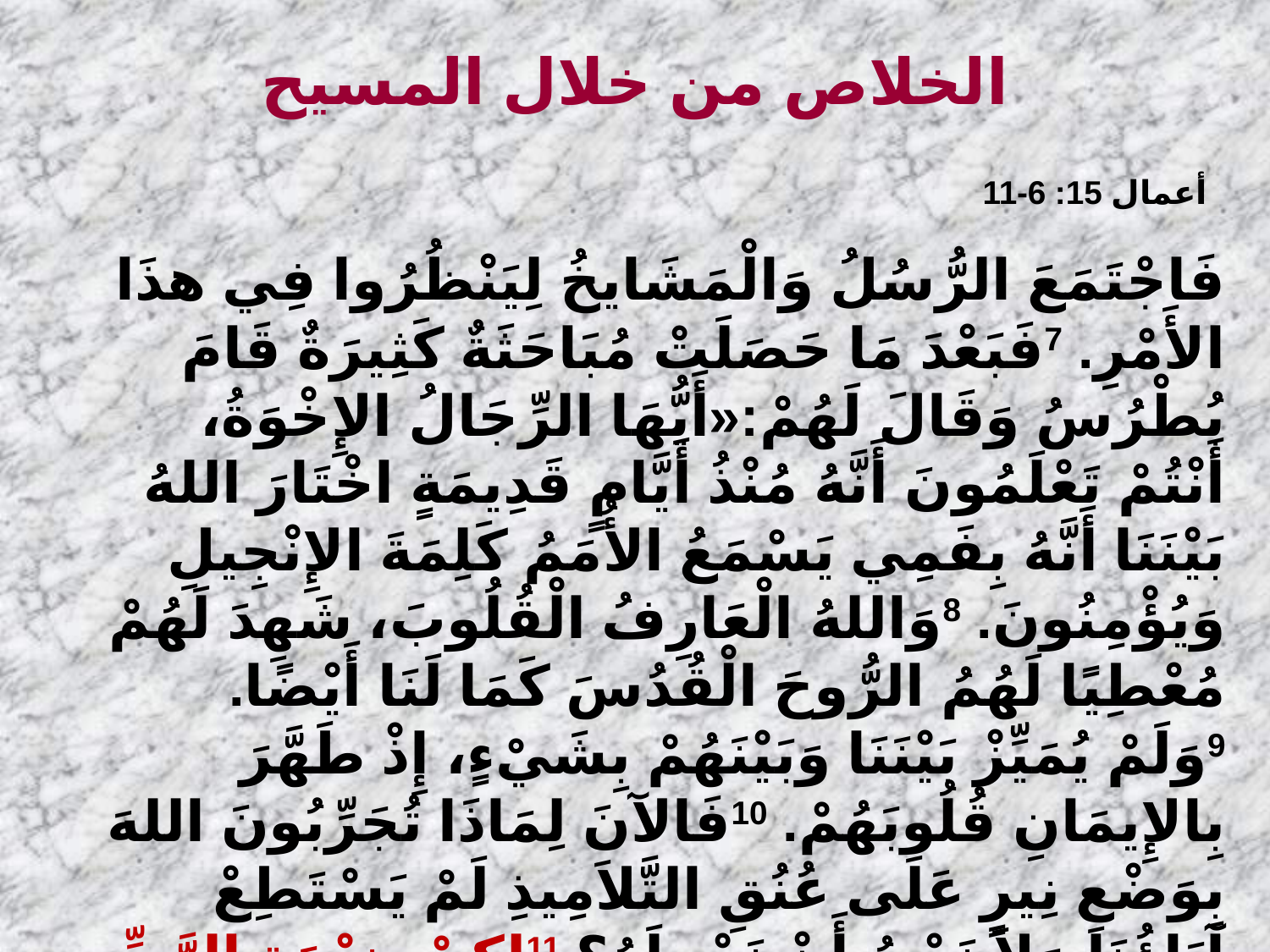

# الخلاص من خلال المسيح
أعمال 15: 6-11
فَاجْتَمَعَ الرُّسُلُ وَالْمَشَايخُ لِيَنْظُرُوا فِي هذَا الأَمْرِ. 7فَبَعْدَ مَا حَصَلَتْ مُبَاحَثَةٌ كَثِيرَةٌ قَامَ بُطْرُسُ وَقَالَ لَهُمْ:«أَيُّهَا الرِّجَالُ الإِخْوَةُ، أَنْتُمْ تَعْلَمُونَ أَنَّهُ مُنْذُ أَيَّامٍ قَدِيمَةٍ اخْتَارَ اللهُ بَيْنَنَا أَنَّهُ بِفَمِي يَسْمَعُ الأُمَمُ كَلِمَةَ الإِنْجِيلِ وَيُؤْمِنُونَ. 8وَاللهُ الْعَارِفُ الْقُلُوبَ، شَهِدَ لَهُمْ مُعْطِيًا لَهُمُ الرُّوحَ الْقُدُسَ كَمَا لَنَا أَيْضًا. 9وَلَمْ يُمَيِّزْ بَيْنَنَا وَبَيْنَهُمْ بِشَيْءٍ، إِذْ طَهَّرَ بِالإِيمَانِ قُلُوبَهُمْ. 10فَالآنَ لِمَاذَا تُجَرِّبُونَ اللهَ بِوَضْعِ نِيرٍ عَلَى عُنُقِ التَّلاَمِيذِ لَمْ يَسْتَطِعْ آبَاؤُنَا وَلاَ نَحْنُ أَنْ نَحْمِلَهُ؟ 11لكِنْ بِنِعْمَةِ الرَّبِّ يَسُوعَ الْمَسِيحِ نُؤْمِنُ أَنْ نَخْلُصَ كَمَا أُولئِكَ أَيْضًا».